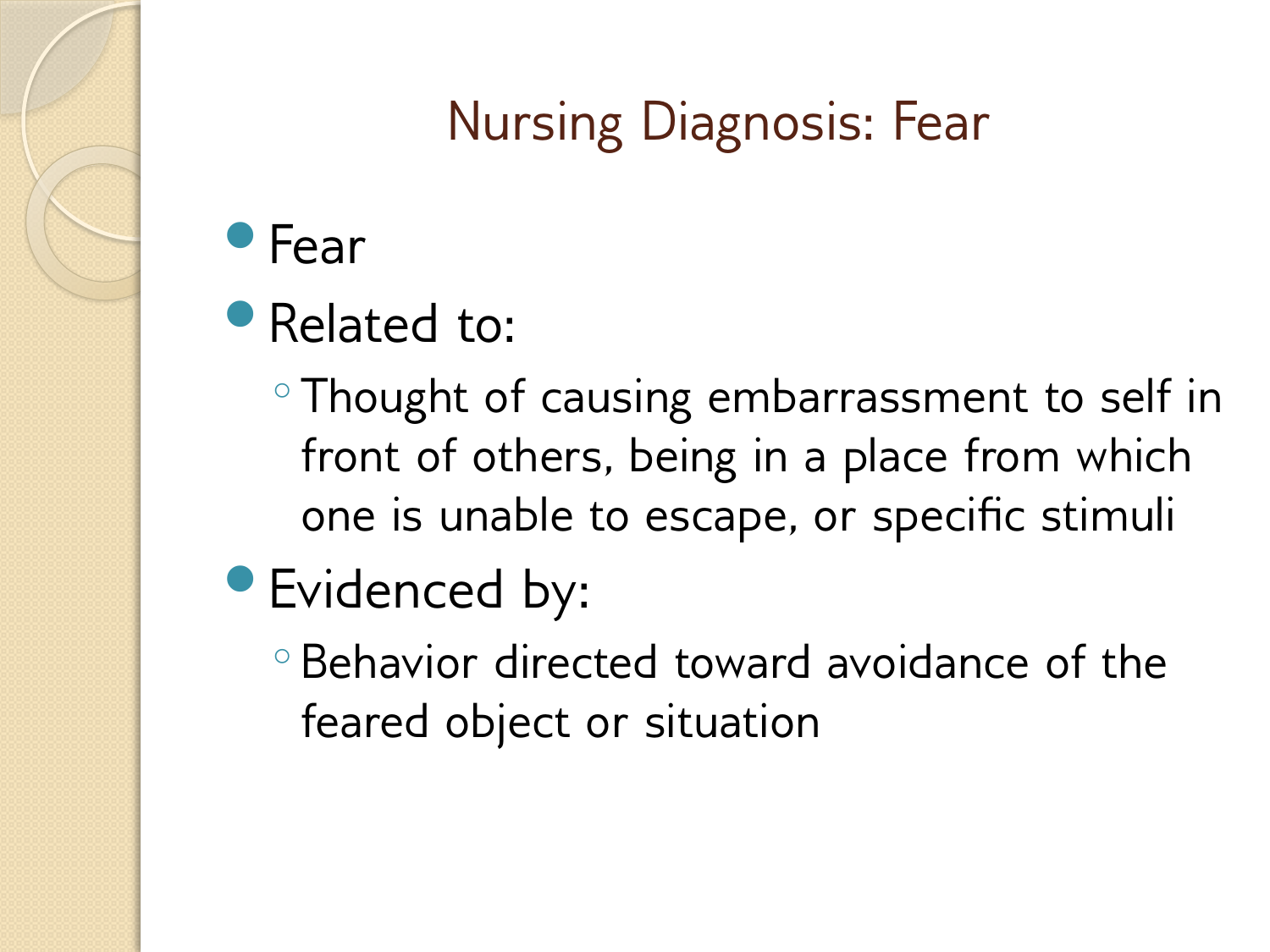

# Nursing Diagnosis: Fear
Fear
Related to:
Thought of causing embarrassment to self in front of others, being in a place from which one is unable to escape, or specific stimuli
Evidenced by:
Behavior directed toward avoidance of the feared object or situation